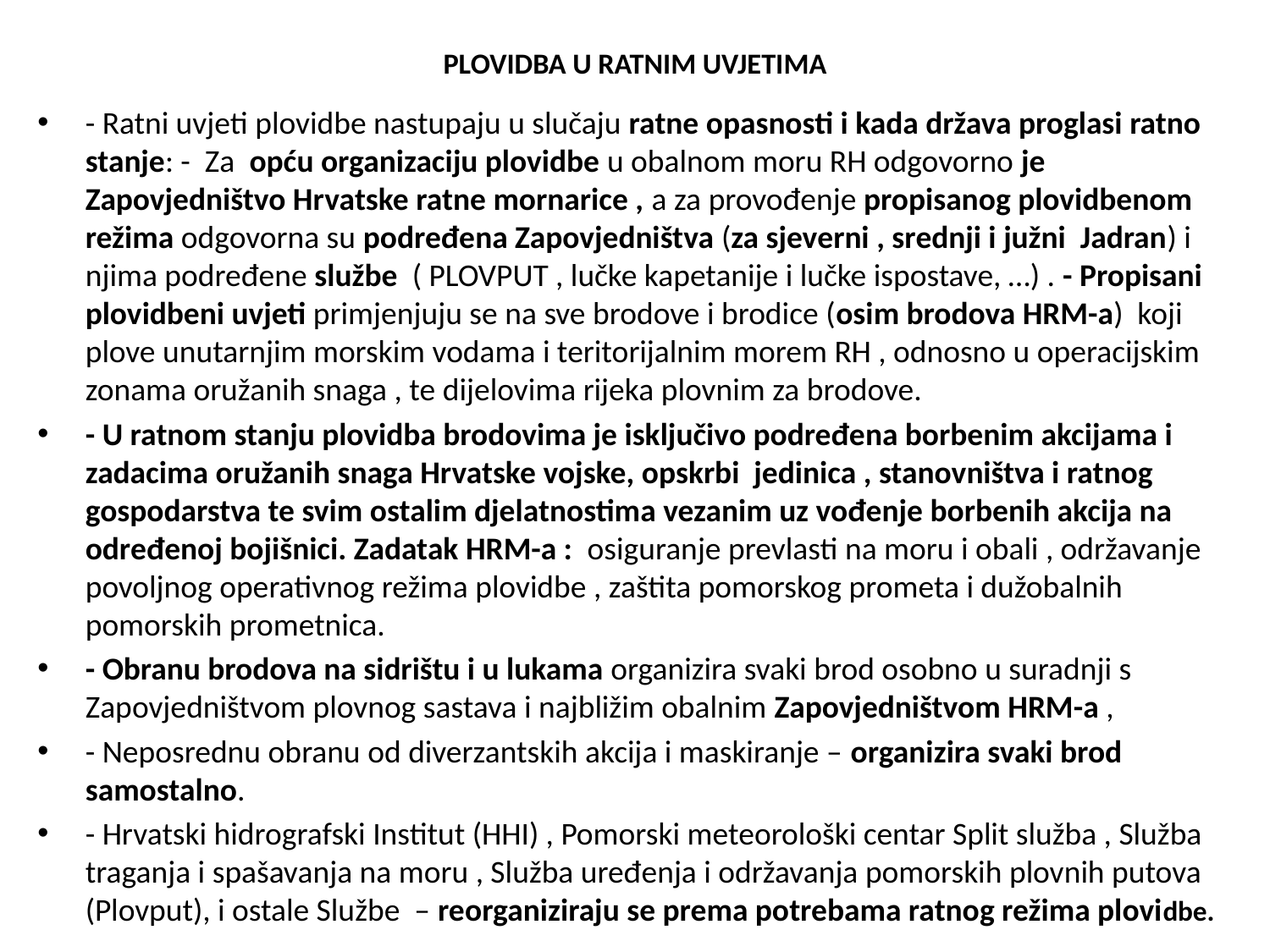

# PLOVIDBA U RATNIM UVJETIMA
- Ratni uvjeti plovidbe nastupaju u slučaju ratne opasnosti i kada država proglasi ratno stanje: -  Za  opću organizaciju plovidbe u obalnom moru RH odgovorno je Zapovjedništvo Hrvatske ratne mornarice , a za provođenje propisanog plovidbenom režima odgovorna su podređena Zapovjedništva (za sjeverni , srednji i južni  Jadran) i njima podređene službe  ( PLOVPUT , lučke kapetanije i lučke ispostave, …) . - Propisani plovidbeni uvjeti primjenjuju se na sve brodove i brodice (osim brodova HRM-a)  koji plove unutarnjim morskim vodama i teritorijalnim morem RH , odnosno u operacijskim zonama oružanih snaga , te dijelovima rijeka plovnim za brodove.
- U ratnom stanju plovidba brodovima je isključivo podređena borbenim akcijama i zadacima oružanih snaga Hrvatske vojske, opskrbi  jedinica , stanovništva i ratnog gospodarstva te svim ostalim djelatnostima vezanim uz vođenje borbenih akcija na određenoj bojišnici. Zadatak HRM-a :  osiguranje prevlasti na moru i obali , održavanje povoljnog operativnog režima plovidbe , zaštita pomorskog prometa i dužobalnih pomorskih prometnica.
- Obranu brodova na sidrištu i u lukama organizira svaki brod osobno u suradnji s Zapovjedništvom plovnog sastava i najbližim obalnim Zapovjedništvom HRM-a ,
- Neposrednu obranu od diverzantskih akcija i maskiranje – organizira svaki brod samostalno.
- Hrvatski hidrografski Institut (HHI) , Pomorski meteorološki centar Split služba , Služba traganja i spašavanja na moru , Služba uređenja i održavanja pomorskih plovnih putova (Plovput), i ostale Službe  – reorganiziraju se prema potrebama ratnog režima plovidbe.